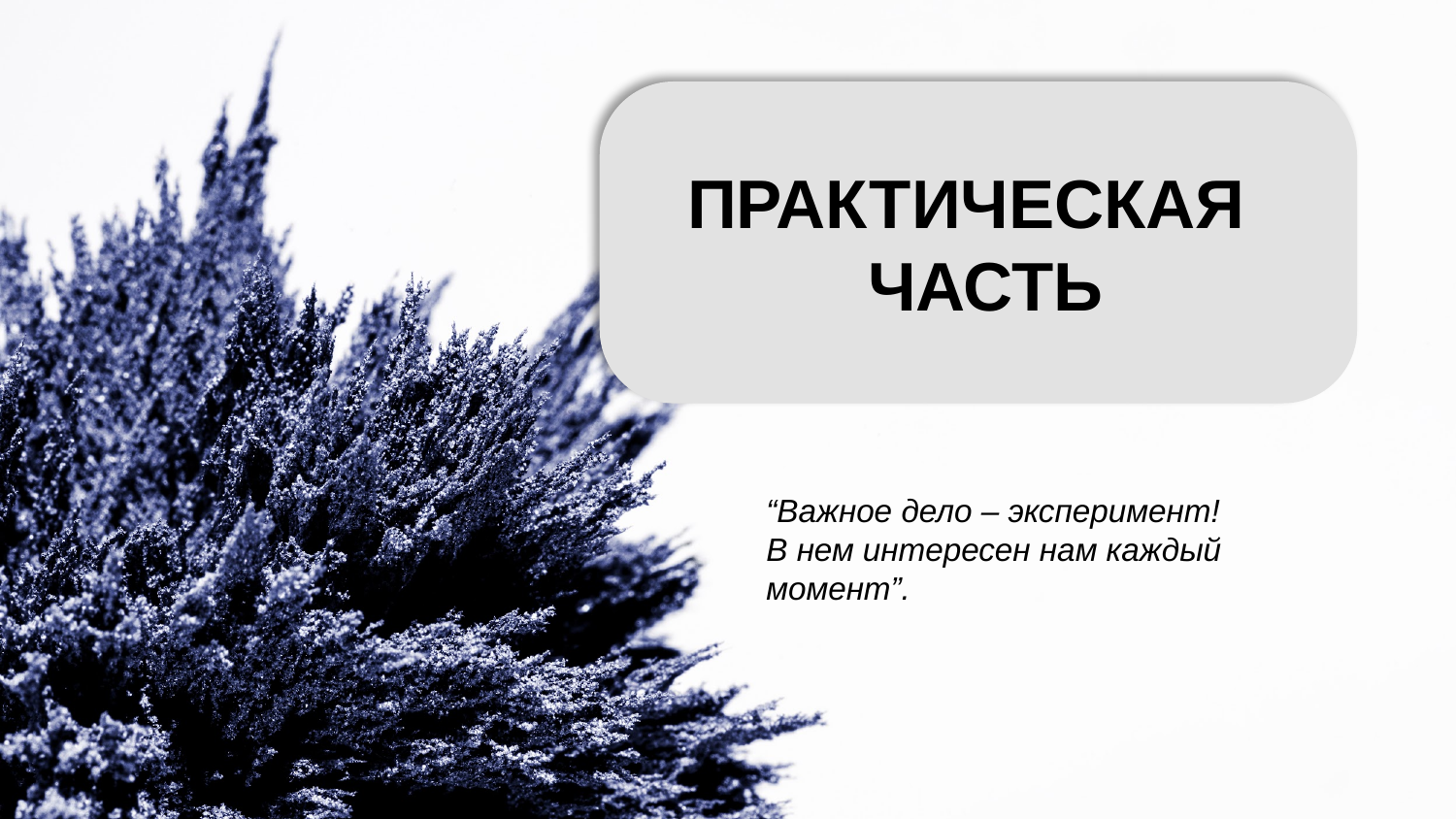

ПРАКТИЧЕСКАЯ   ЧАСТЬ
“Важное дело – эксперимент!
В нем интересен нам каждый момент”.